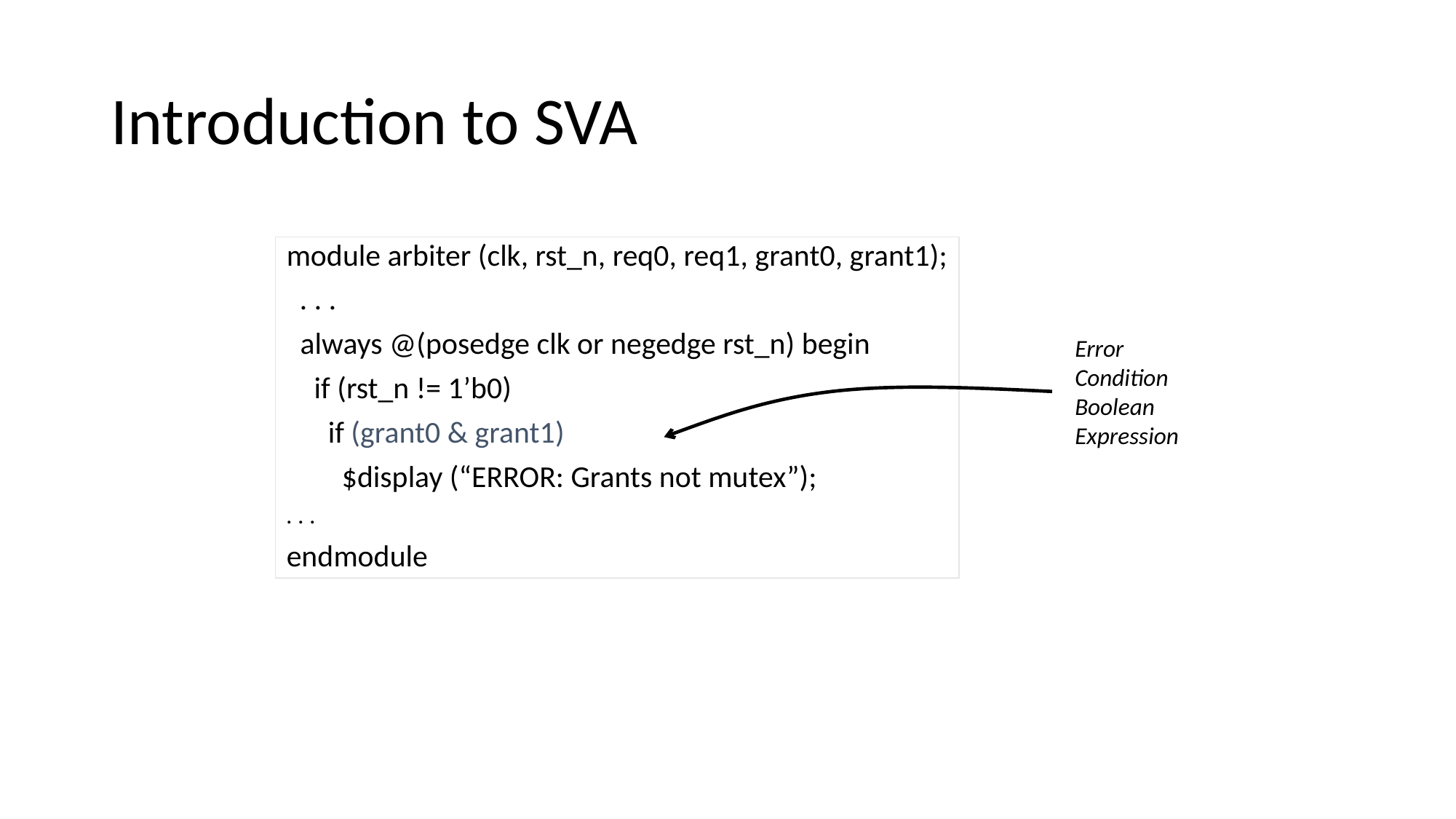

# Introduction to SVA
module arbiter (clk, rst_n, req0, req1, grant0, grant1);
  . . .
  always @(posedge clk or negedge rst_n) begin
    if (rst_n != 1’b0)
      if (grant0 & grant1)
        $display (“ERROR: Grants not mutex”);
. . .
endmodule
Error
Condition
Boolean
Expression